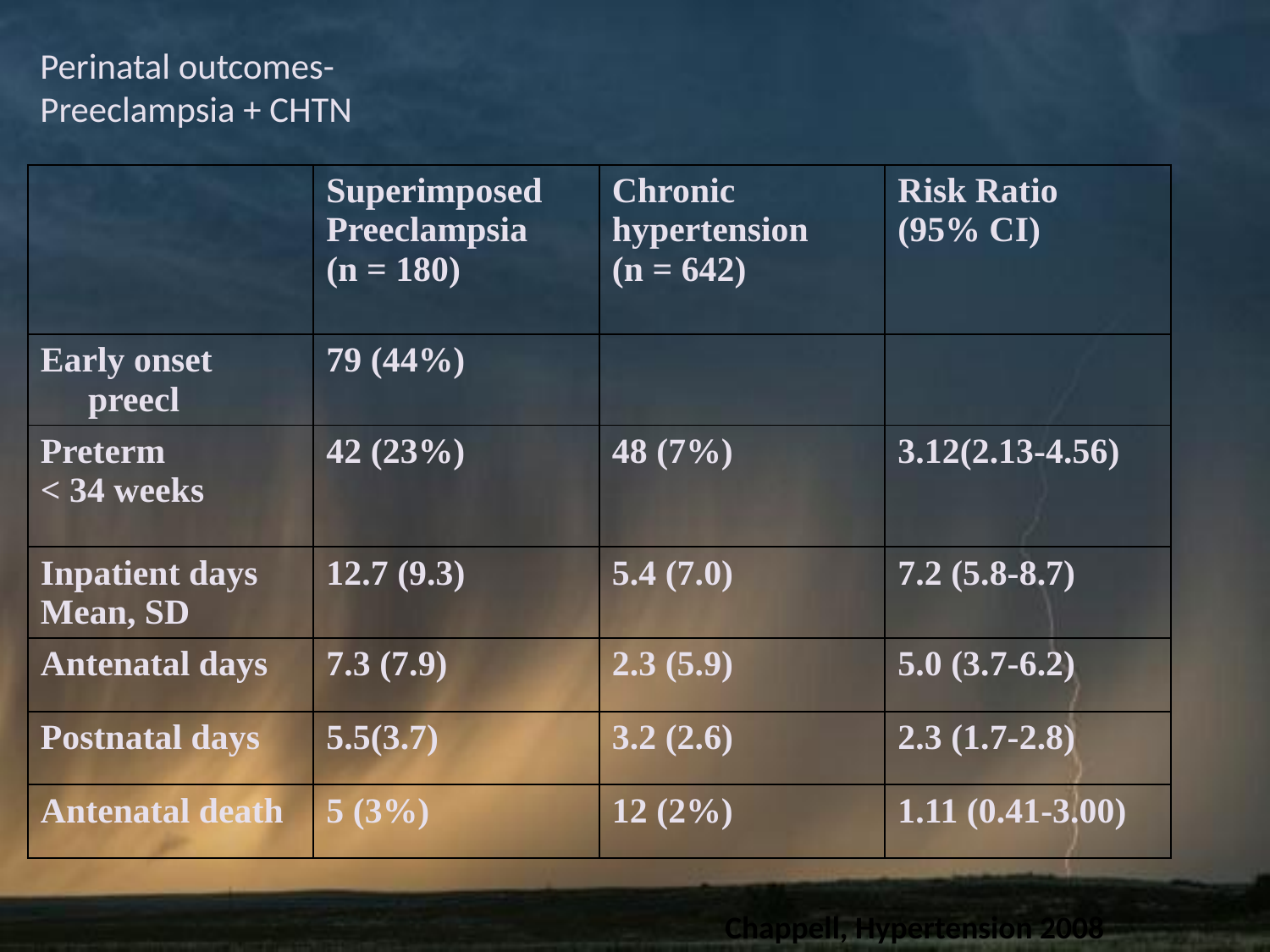

# Perinatal outcomes- Preeclampsia + CHTN
|  | Superimposed Preeclampsia (n = 180) | Chronic hypertension (n = 642) | Risk Ratio (95% CI) |
| --- | --- | --- | --- |
| Early onset preecl | 79 (44%) |  |  |
| Preterm < 34 weeks | 42 (23%) | 48 (7%) | 3.12(2.13-4.56) |
| Inpatient days Mean, SD | 12.7 (9.3) | 5.4 (7.0) | 7.2 (5.8-8.7) |
| Antenatal days | 7.3 (7.9) | 2.3 (5.9) | 5.0 (3.7-6.2) |
| Postnatal days | 5.5(3.7) | 3.2 (2.6) | 2.3 (1.7-2.8) |
| Antenatal death | 5 (3%) | 12 (2%) | 1.11 (0.41-3.00) |
Chappell, Hypertension 2008